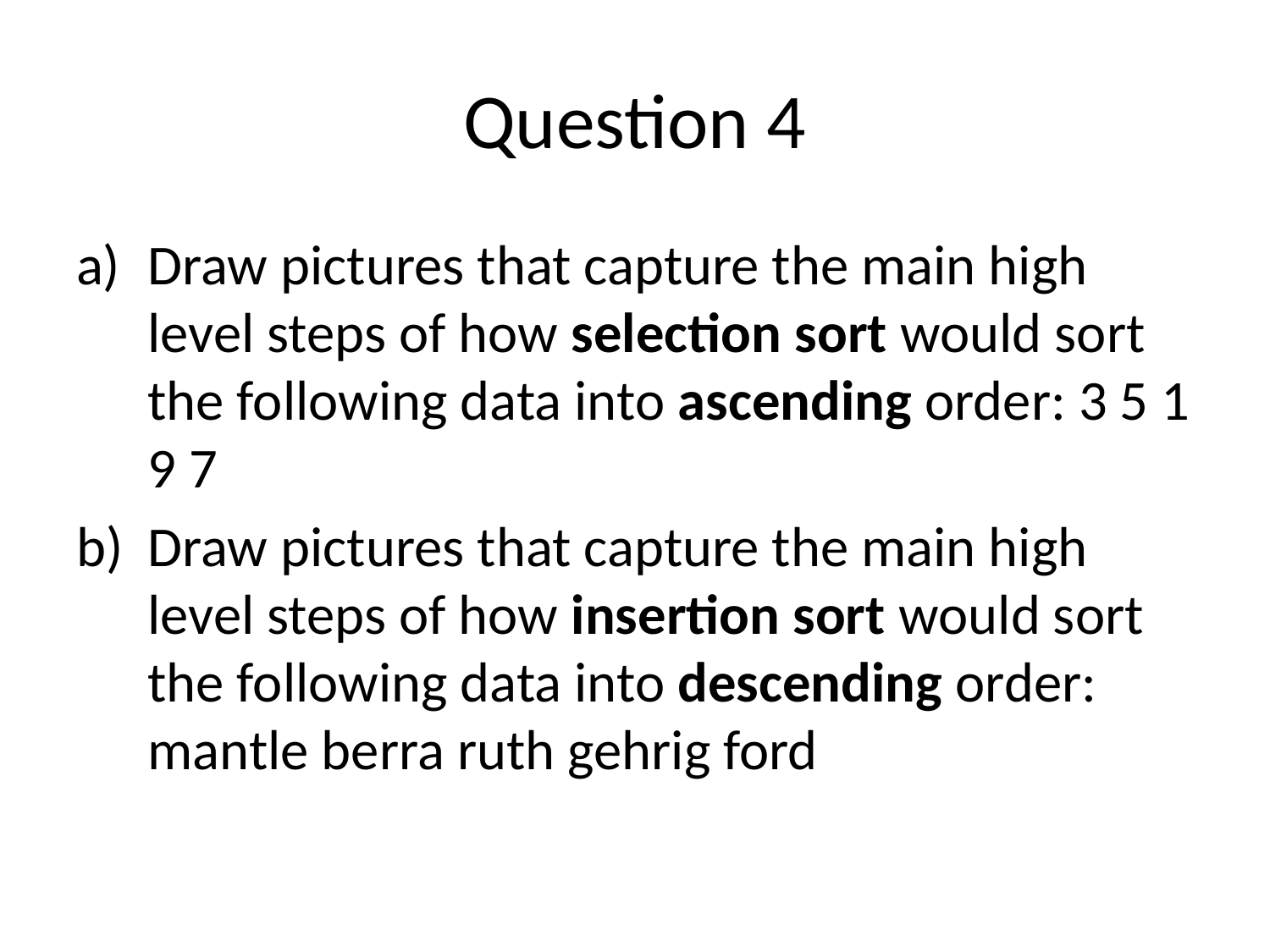

# Question 4
Draw pictures that capture the main high level steps of how selection sort would sort the following data into ascending order: 3 5 1 9 7
Draw pictures that capture the main high level steps of how insertion sort would sort the following data into descending order: mantle berra ruth gehrig ford